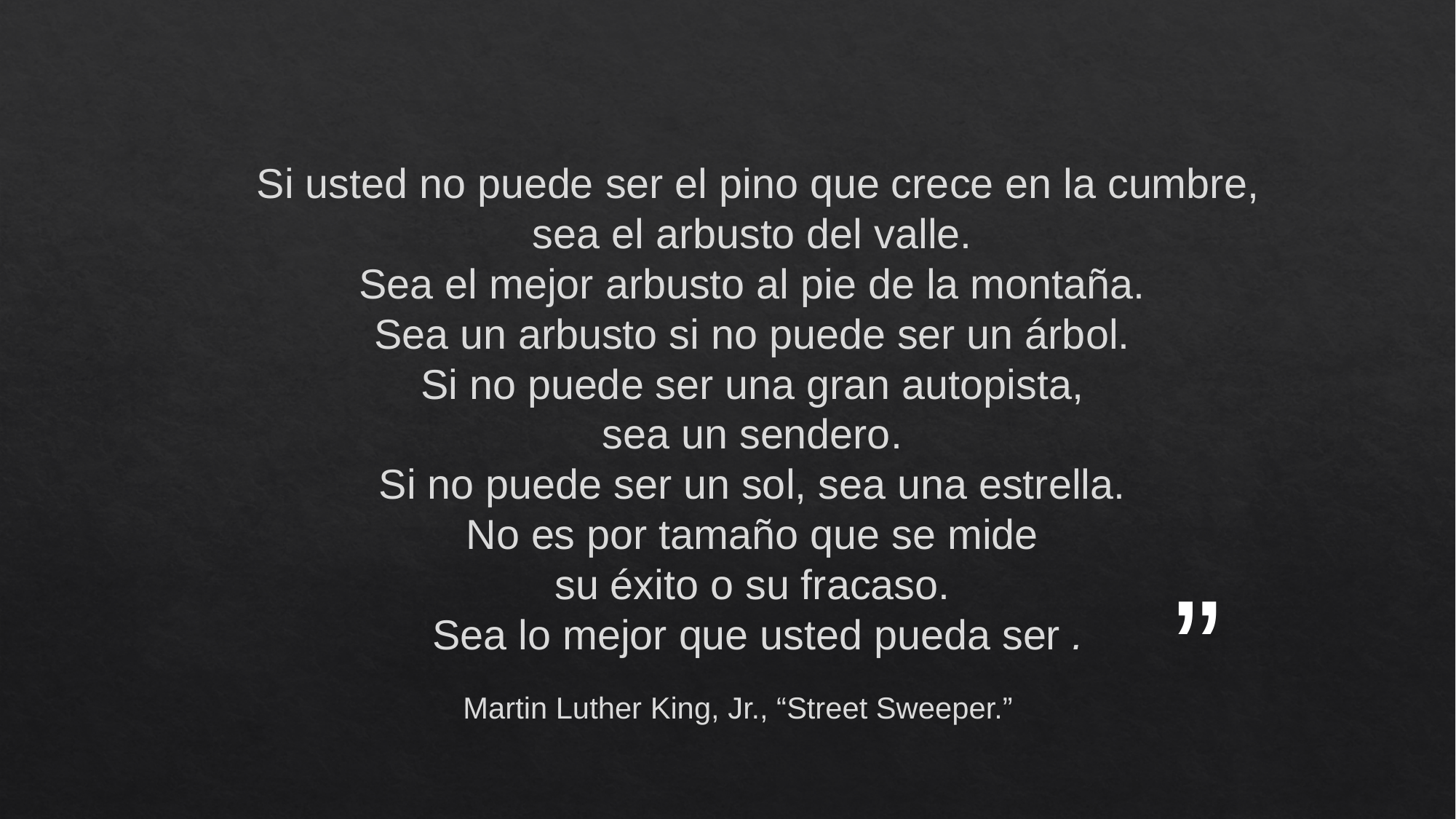

Si usted no puede ser el pino que crece en la cumbre, sea el arbusto del valle.
Sea el mejor arbusto al pie de la montaña.
Sea un arbusto si no puede ser un árbol.
Si no puede ser una gran autopista,
sea un sendero.
Si no puede ser un sol, sea una estrella.
No es por tamaño que se mide
su éxito o su fracaso.
Sea lo mejor que usted pueda ser .
”
Martin Luther King, Jr., “Street Sweeper.”